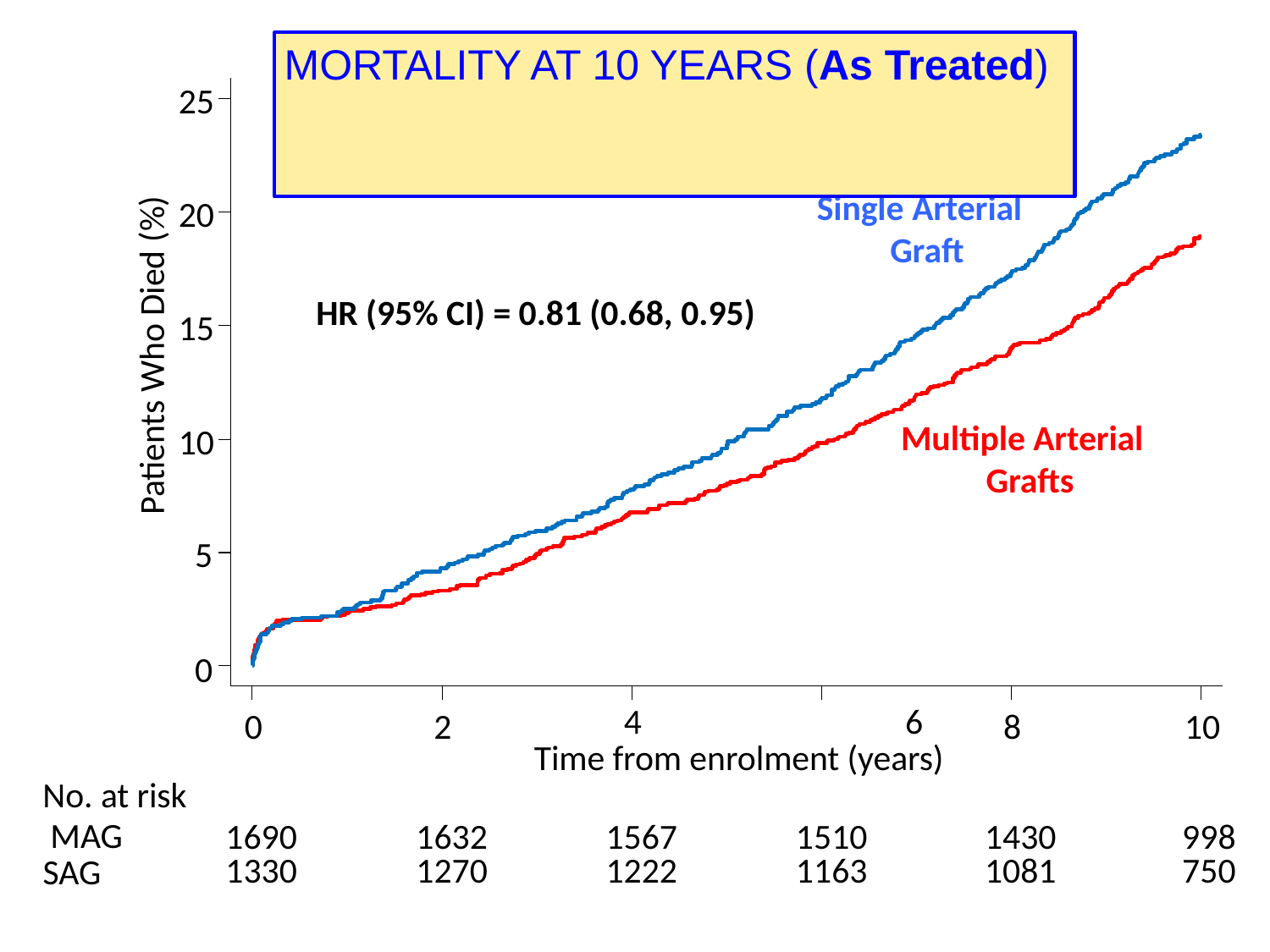

# MORTALITY AT 10 YEARS (As Treated)
25

Single Arterial  Graft
20
Patients Who Died (%)

HR (95% CI) = 0.81 (0.68, 0.95)
15

Multiple Arterial  Grafts
10

5

0

0
2
4	6
Time from enrolment (years)
8
10
No. at risk  MAG
SAG
| 1690 | 1632 | 1567 | 1510 | 1430 | 998 |
| --- | --- | --- | --- | --- | --- |
| 1330 | 1270 | 1222 | 1163 | 1081 | 750 |